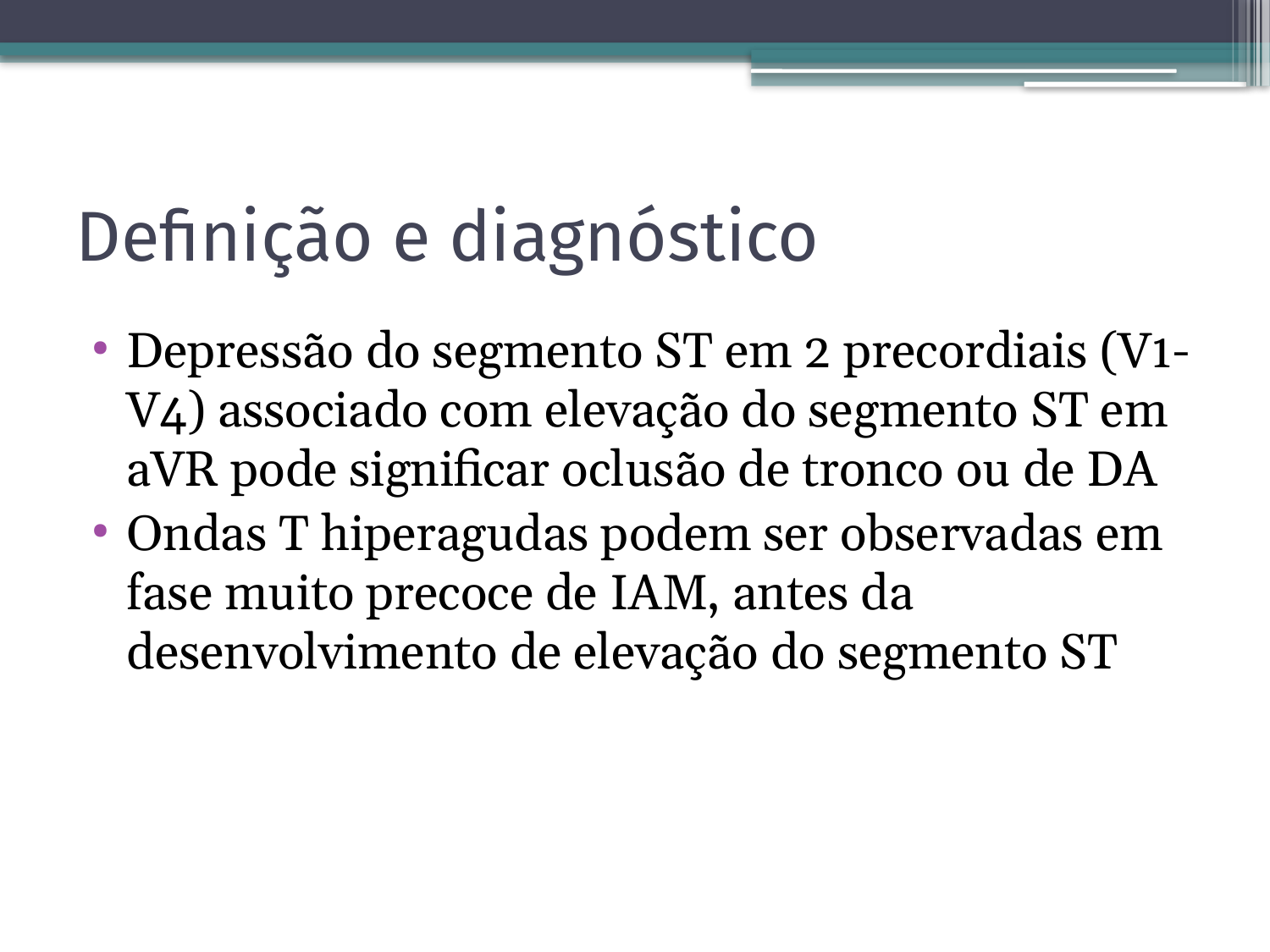

# Definição e diagnóstico
Depressão do segmento ST em 2 precordiais (V1-V4) associado com elevação do segmento ST em aVR pode significar oclusão de tronco ou de DA
Ondas T hiperagudas podem ser observadas em fase muito precoce de IAM, antes da
desenvolvimento de elevação do segmento ST